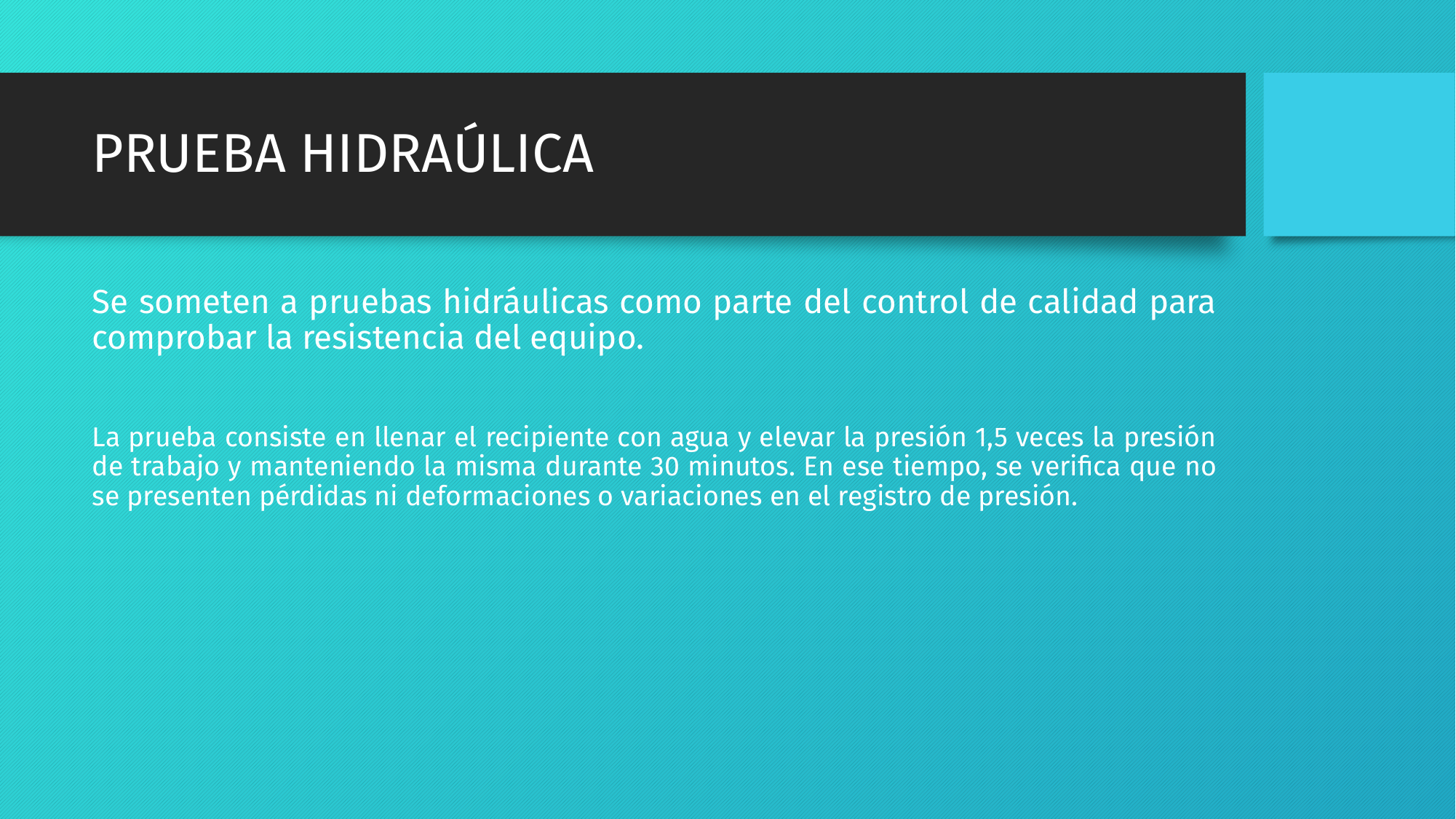

# PRUEBA HIDRAÚLICA
Se someten a pruebas hidráulicas como parte del control de calidad para comprobar la resistencia del equipo.

La prueba consiste en llenar el recipiente con agua y elevar la presión 1,5 veces la presión de trabajo y manteniendo la misma durante 30 minutos. En ese tiempo, se verifica que no se presenten pérdidas ni deformaciones o variaciones en el registro de presión.